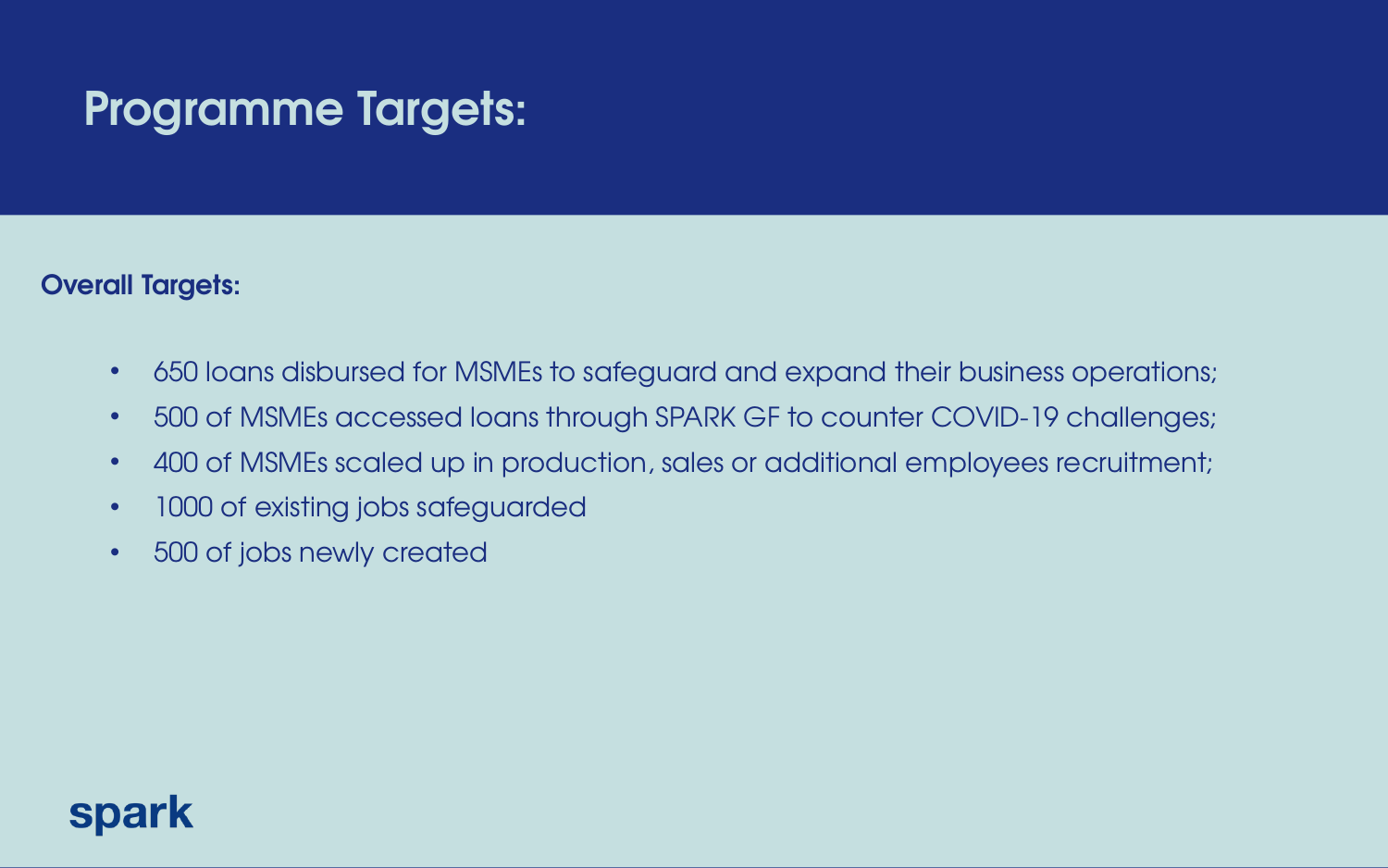

# Programme Targets:
Overall Targets:

650 loans disbursed for MSMEs to safeguard and expand their business operations;
500 of MSMEs accessed loans through SPARK GF to counter COVID-19 challenges;
400 of MSMEs scaled up in production, sales or additional employees recruitment;
1000 of existing jobs safeguarded
500 of jobs newly created